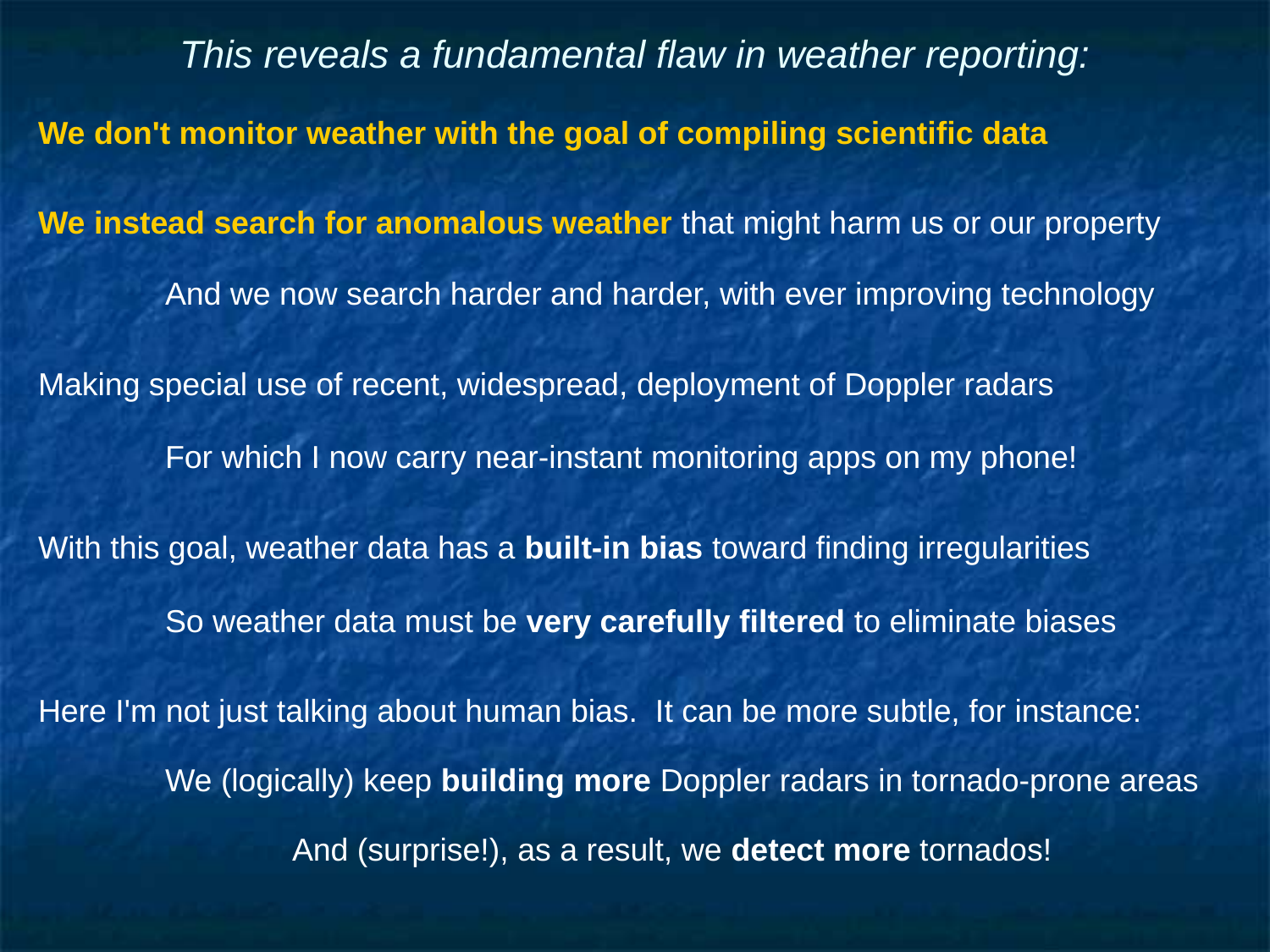

# This reveals a fundamental flaw in weather reporting:
We don't monitor weather with the goal of compiling scientific data

We instead search for anomalous weather that might harm us or our property

	And we now search harder and harder, with ever improving technology

Making special use of recent, widespread, deployment of Doppler radars

	For which I now carry near-instant monitoring apps on my phone!

With this goal, weather data has a built-in bias toward finding irregularities

	So weather data must be very carefully filtered to eliminate biases

Here I'm not just talking about human bias.  It can be more subtle, for instance:

	We (logically) keep building more Doppler radars in tornado-prone areas

		And (surprise!), as a result, we detect more tornados!